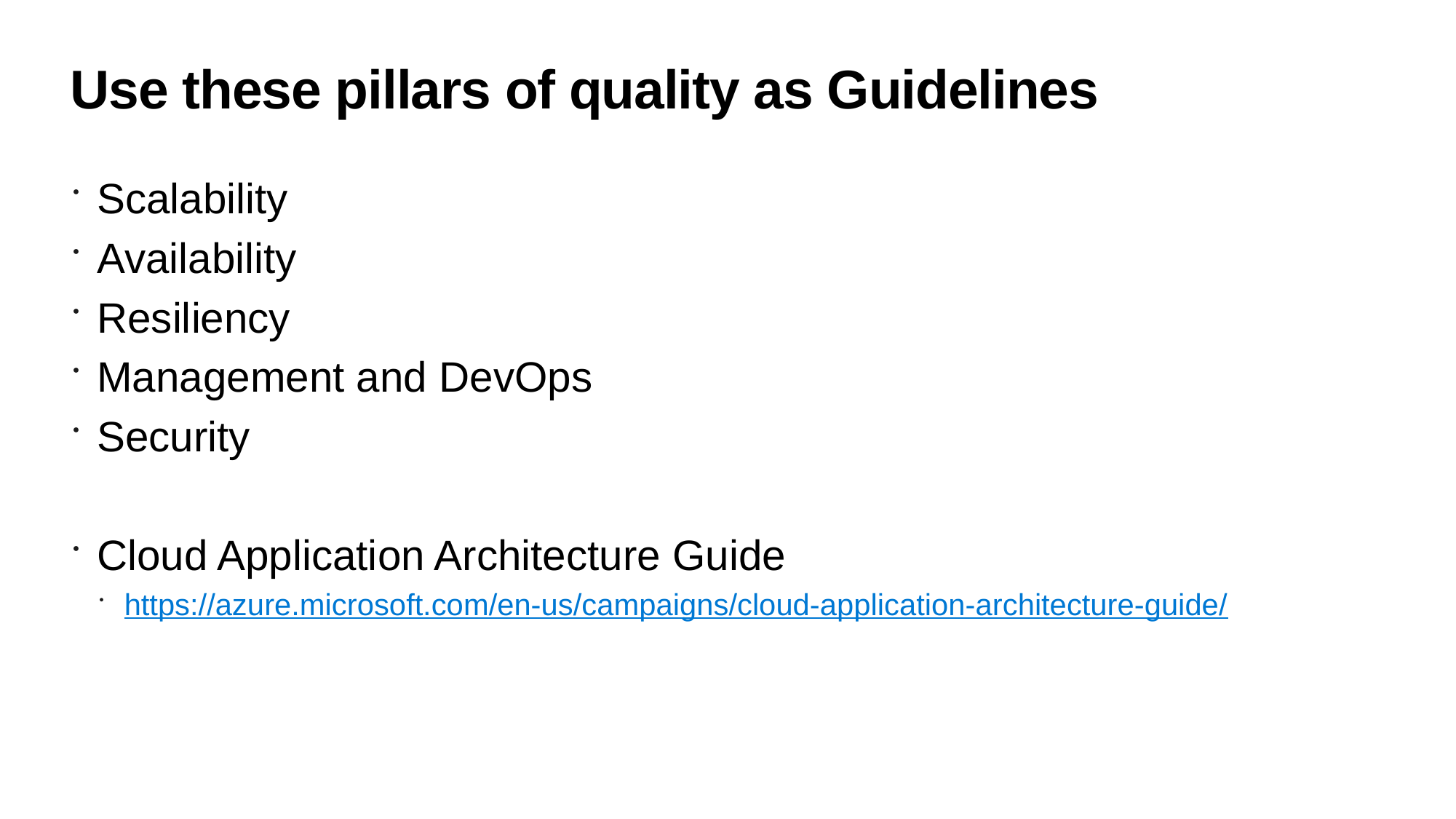

# Use these pillars of quality as Guidelines
Scalability
Availability
Resiliency
Management and DevOps
Security

Cloud Application Architecture Guide
https://azure.microsoft.com/en-us/campaigns/cloud-application-architecture-guide/